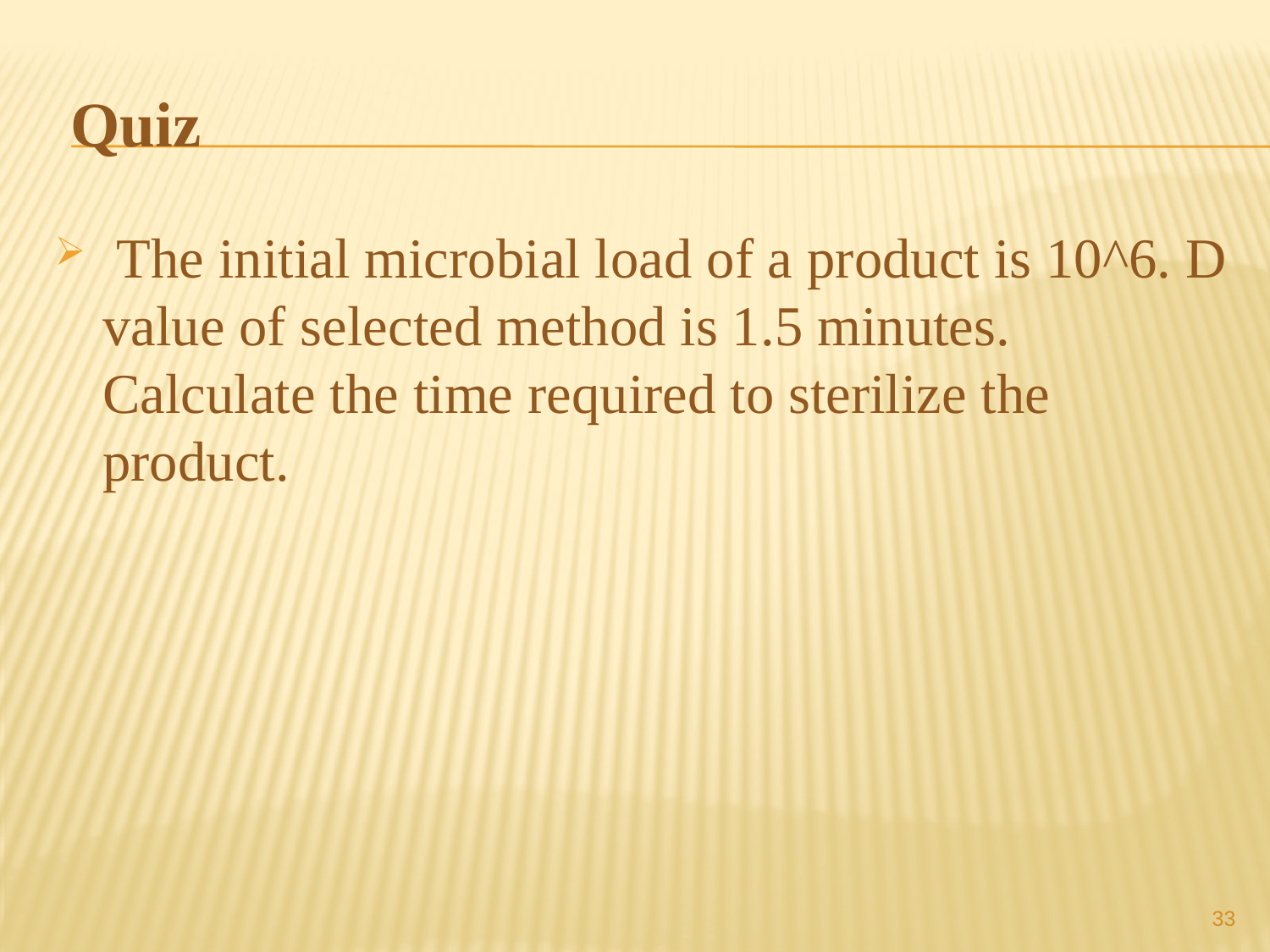

# Quiz
 The initial microbial load of a product is 10^6. D value of selected method is 1.5 minutes. Calculate the time required to sterilize the product.
33